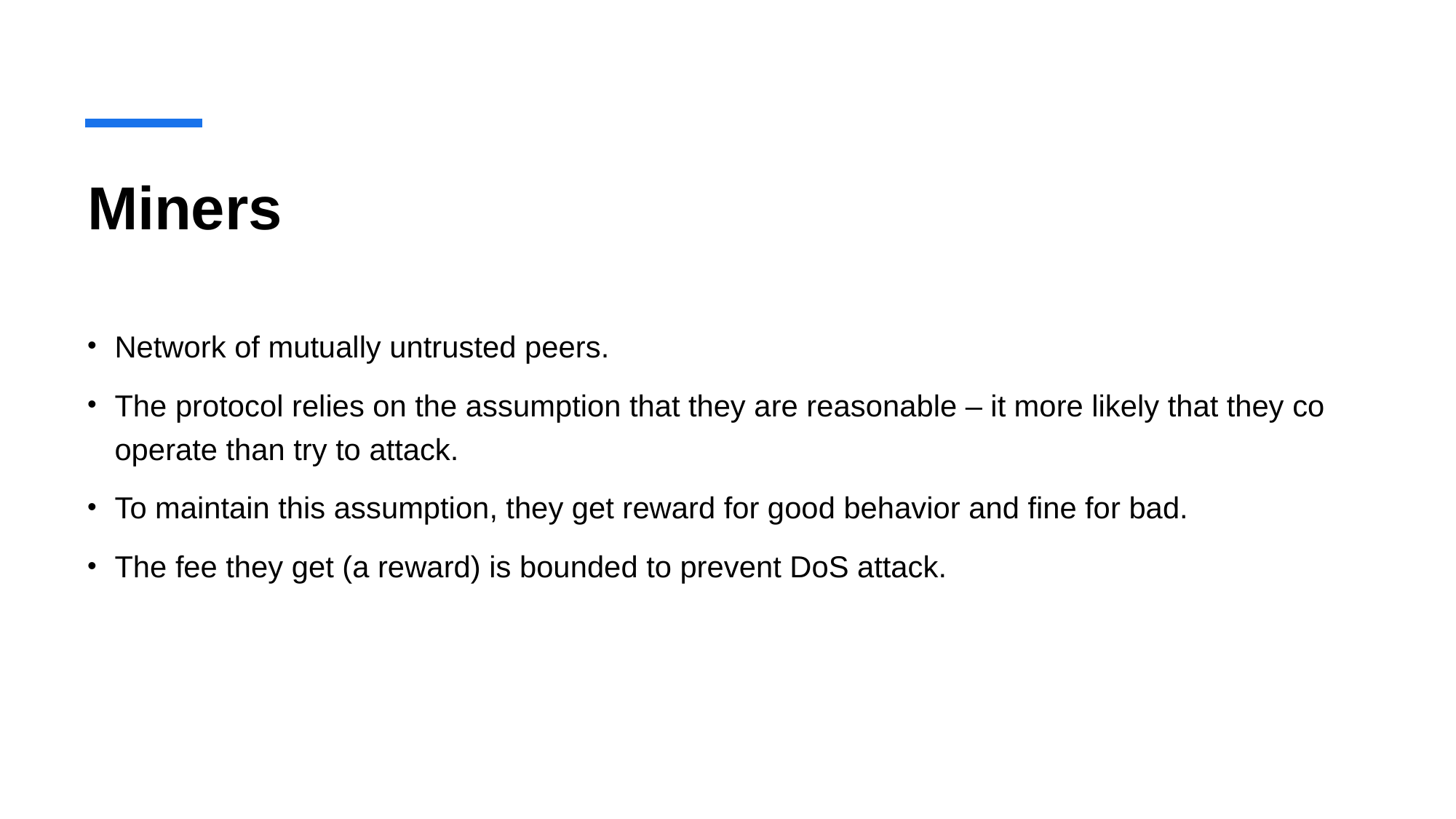

# Miners
Network of mutually untrusted peers.
The protocol relies on the assumption that they are reasonable – it more likely that they co operate than try to attack.
To maintain this assumption, they get reward for good behavior and fine for bad.
The fee they get (a reward) is bounded to prevent DoS attack.